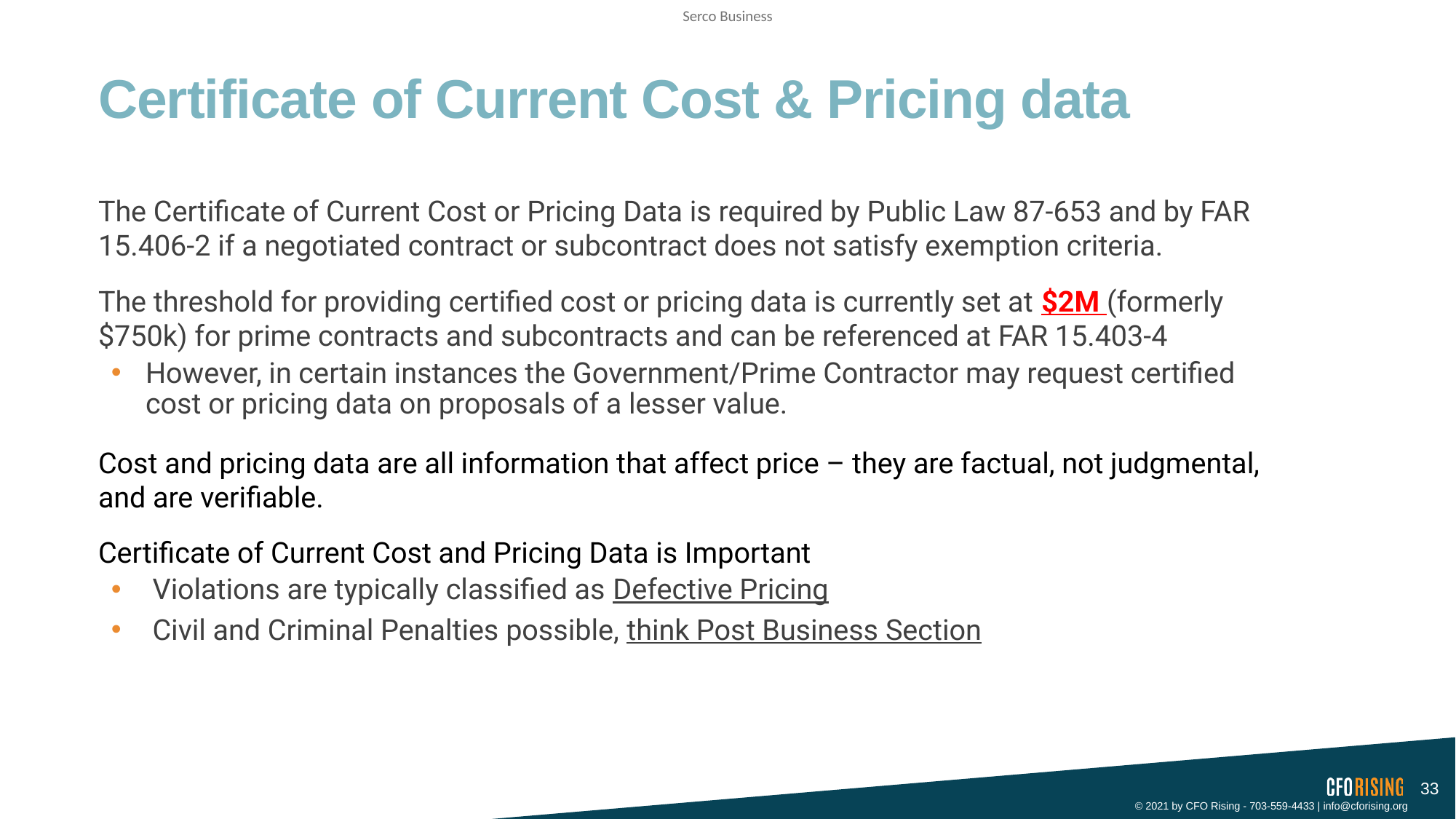

# Certificate of Current Cost & Pricing data
The Certificate of Current Cost or Pricing Data is required by Public Law 87-653 and by FAR 15.406-2 if a negotiated contract or subcontract does not satisfy exemption criteria.
The threshold for providing certified cost or pricing data is currently set at $2M (formerly $750k) for prime contracts and subcontracts and can be referenced at FAR 15.403-4
However, in certain instances the Government/Prime Contractor may request certified cost or pricing data on proposals of a lesser value.
Cost and pricing data are all information that affect price – they are factual, not judgmental, and are verifiable.
Certificate of Current Cost and Pricing Data is Important
 Violations are typically classified as Defective Pricing
 Civil and Criminal Penalties possible, think Post Business Section

33